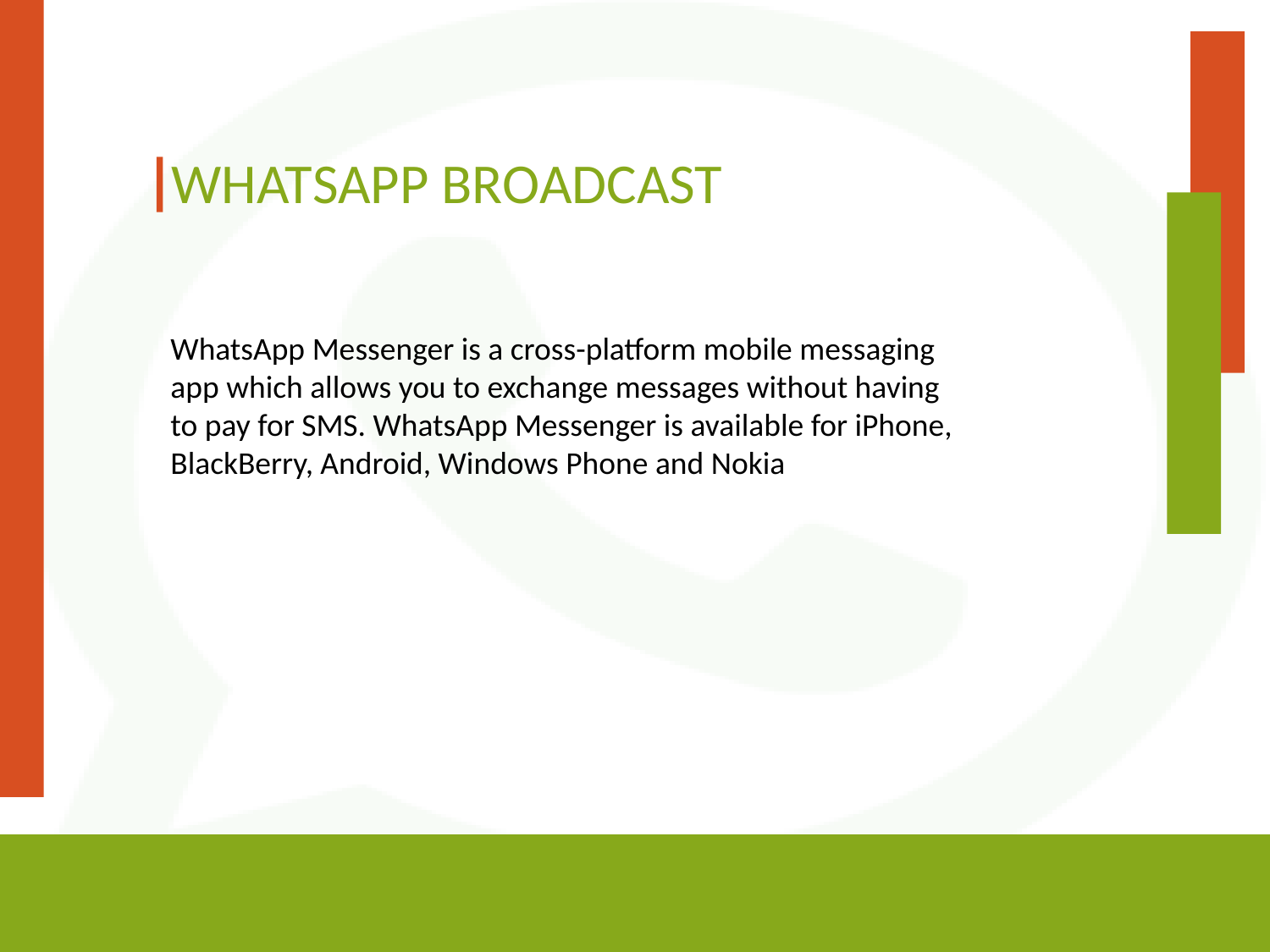

# Whatsapp broadcast

WhatsApp Messenger is a cross-platform mobile messaging app which allows you to exchange messages without having to pay for SMS. WhatsApp Messenger is available for iPhone, BlackBerry, Android, Windows Phone and Nokia